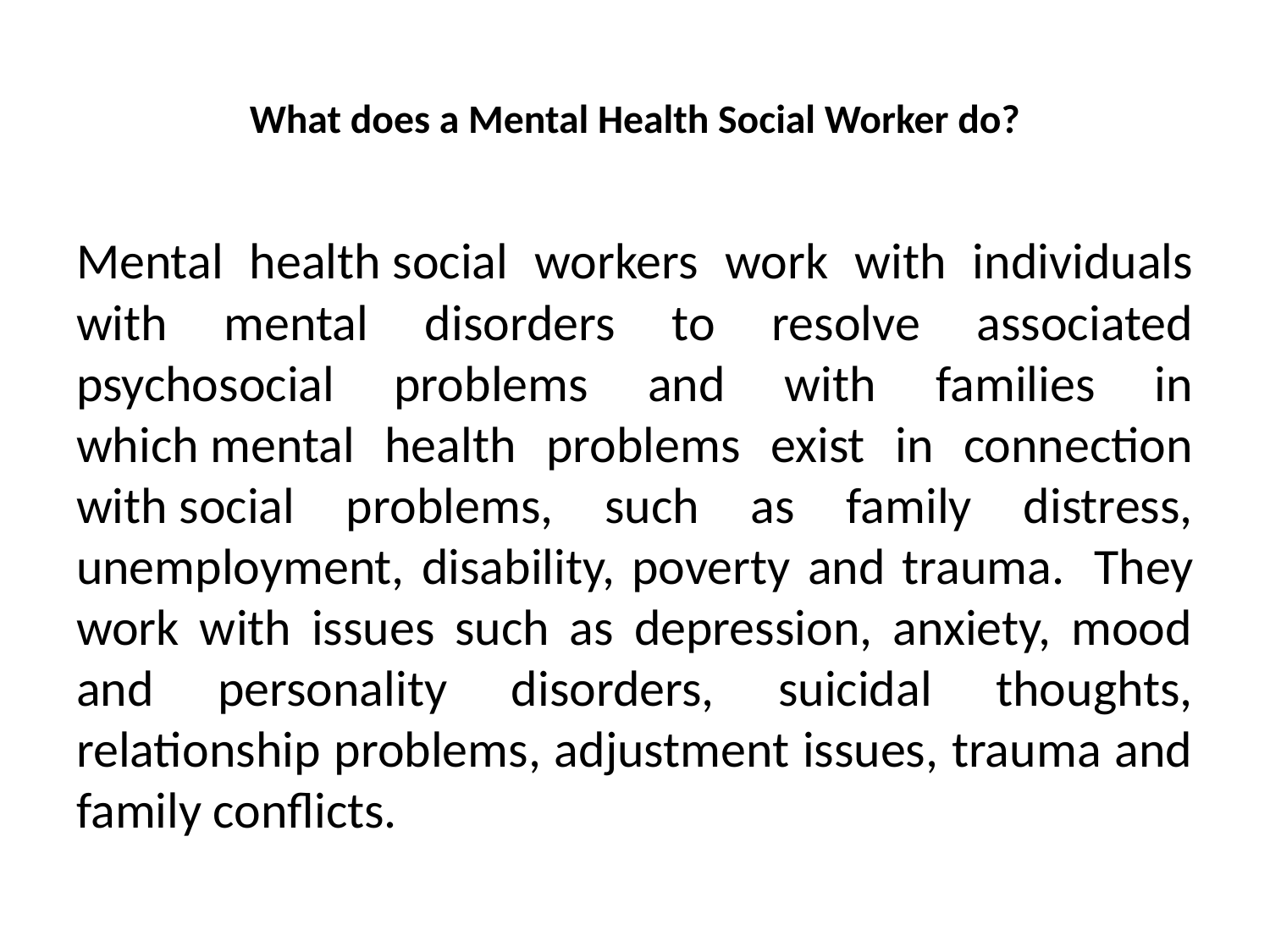

# What does a Mental Health Social Worker do?
Mental health social workers work with individuals with mental disorders to resolve associated psychosocial problems and with families in which mental health problems exist in connection with social problems, such as family distress, unemployment, disability, poverty and trauma.  They work with issues such as depression, anxiety, mood and personality disorders, suicidal thoughts, relationship problems, adjustment issues, trauma and family conflicts.